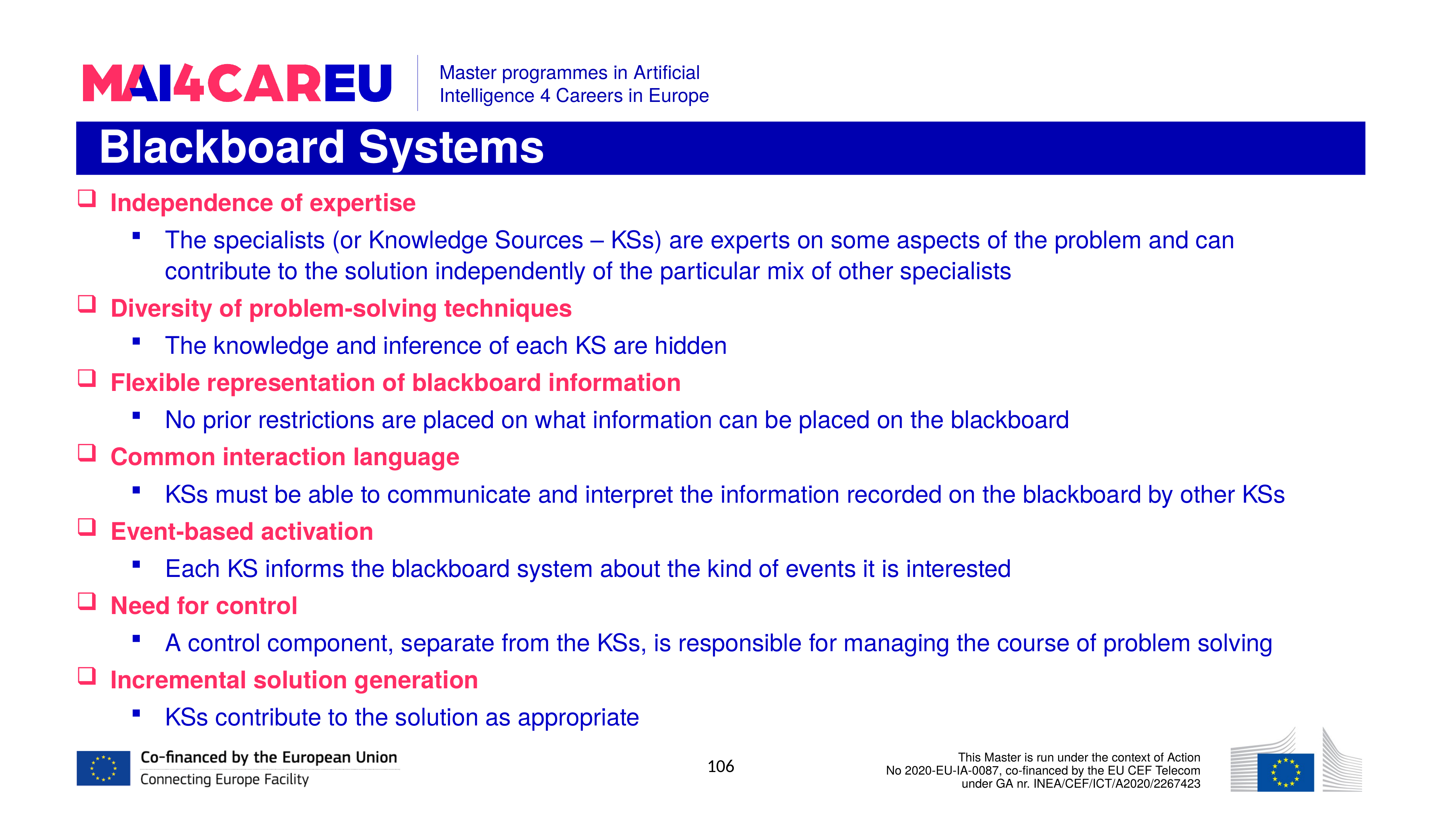

Blackboard Systems
Independence of expertise
The specialists (or Knowledge Sources – KSs) are experts on some aspects of the problem and can contribute to the solution independently of the particular mix of other specialists
Diversity of problem-solving techniques
The knowledge and inference of each KS are hidden
Flexible representation of blackboard information
No prior restrictions are placed on what information can be placed on the blackboard
Common interaction language
KSs must be able to communicate and interpret the information recorded on the blackboard by other KSs
Event-based activation
Each KS informs the blackboard system about the kind of events it is interested
Need for control
A control component, separate from the KSs, is responsible for managing the course of problem solving
Incremental solution generation
KSs contribute to the solution as appropriate

106